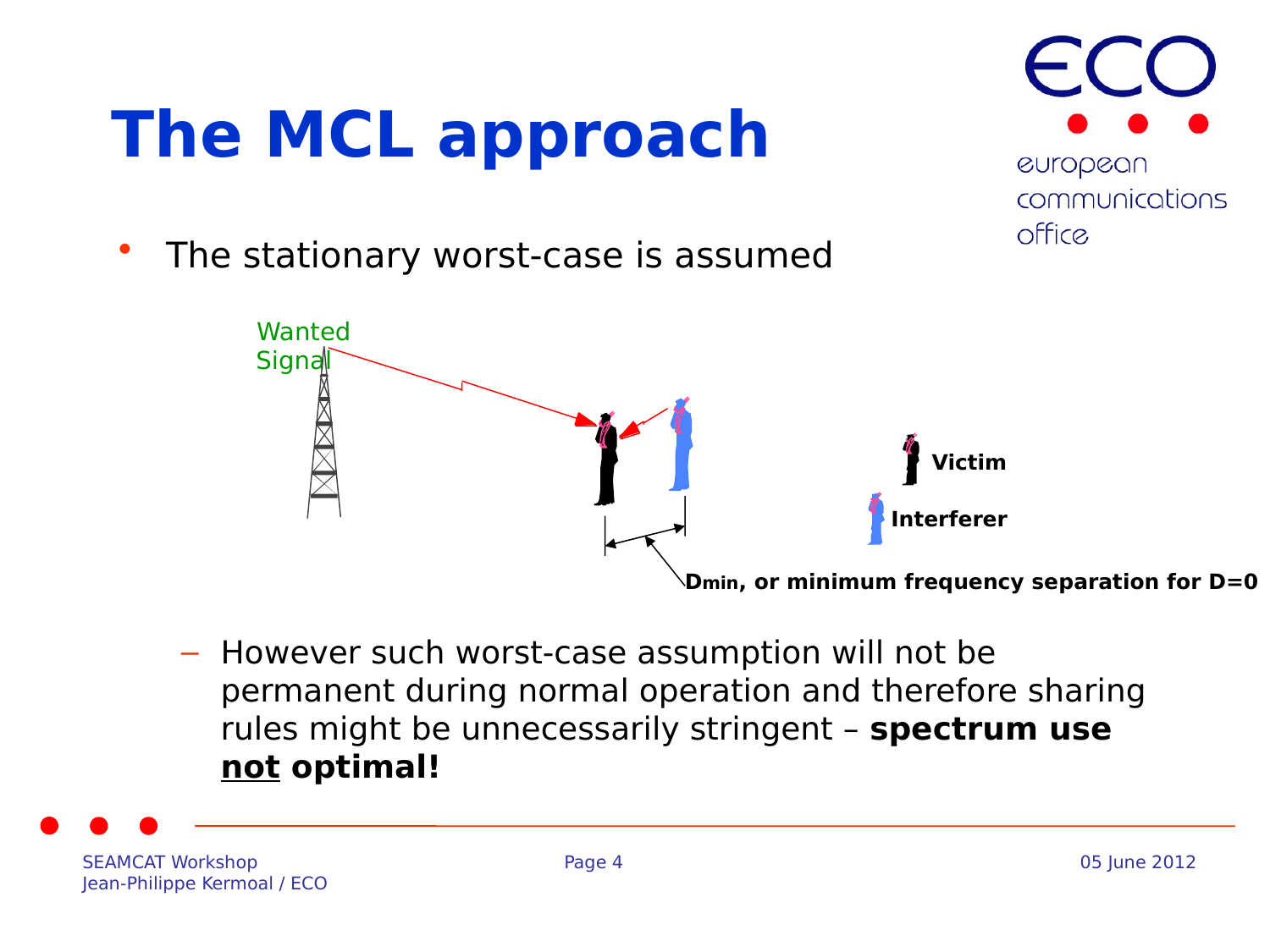

The MCL approach
The stationary worst-case is assumed

Wanted
Signal

Victim

Interferer

Dmin, or minimum frequency separation for D=0
However such worst-case assumption will not be permanent during normal operation and therefore sharing rules might be unnecessarily stringent – spectrum use not optimal!